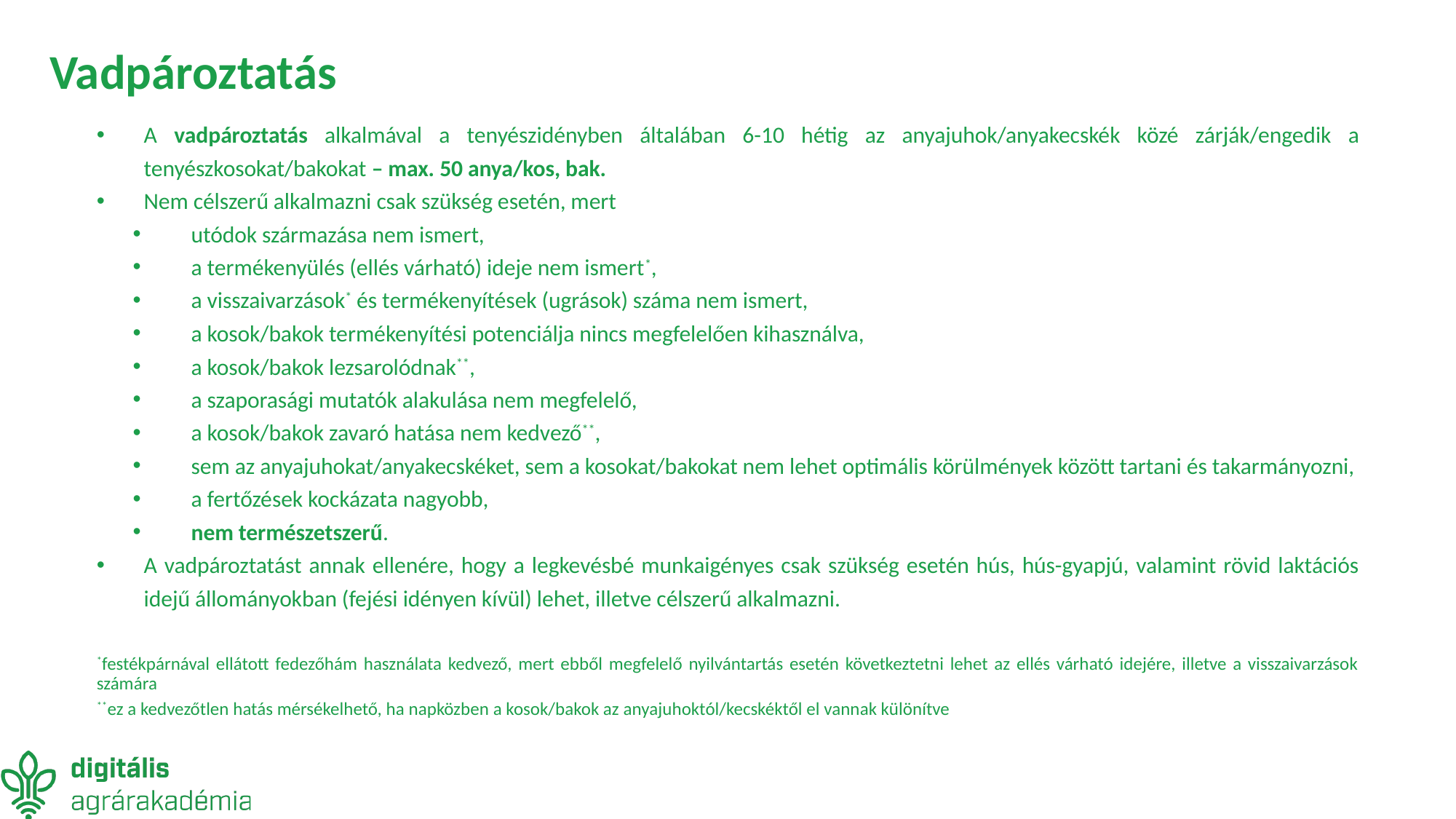

# Vadpároztatás
A vadpároztatás alkalmával a tenyészidényben általában 6-10 hétig az anyajuhok/anyakecskék közé zárják/engedik a tenyészkosokat/bakokat – max. 50 anya/kos, bak.
Nem célszerű alkalmazni csak szükség esetén, mert
utódok származása nem ismert,
a termékenyülés (ellés várható) ideje nem ismert*,
a visszaivarzások* és termékenyítések (ugrások) száma nem ismert,
a kosok/bakok termékenyítési potenciálja nincs megfelelően kihasználva,
a kosok/bakok lezsarolódnak**,
a szaporasági mutatók alakulása nem megfelelő,
a kosok/bakok zavaró hatása nem kedvező**,
sem az anyajuhokat/anyakecskéket, sem a kosokat/bakokat nem lehet optimális körülmények között tartani és takarmányozni,
a fertőzések kockázata nagyobb,
nem természetszerű.
A vadpároztatást annak ellenére, hogy a legkevésbé munkaigényes csak szükség esetén hús, hús-gyapjú, valamint rövid laktációs idejű állományokban (fejési idényen kívül) lehet, illetve célszerű alkalmazni.

*festékpárnával ellátott fedezőhám használata kedvező, mert ebből megfelelő nyilvántartás esetén következtetni lehet az ellés várható idejére, illetve a visszaivarzások számára
**ez a kedvezőtlen hatás mérsékelhető, ha napközben a kosok/bakok az anyajuhoktól/kecskéktől el vannak különítve